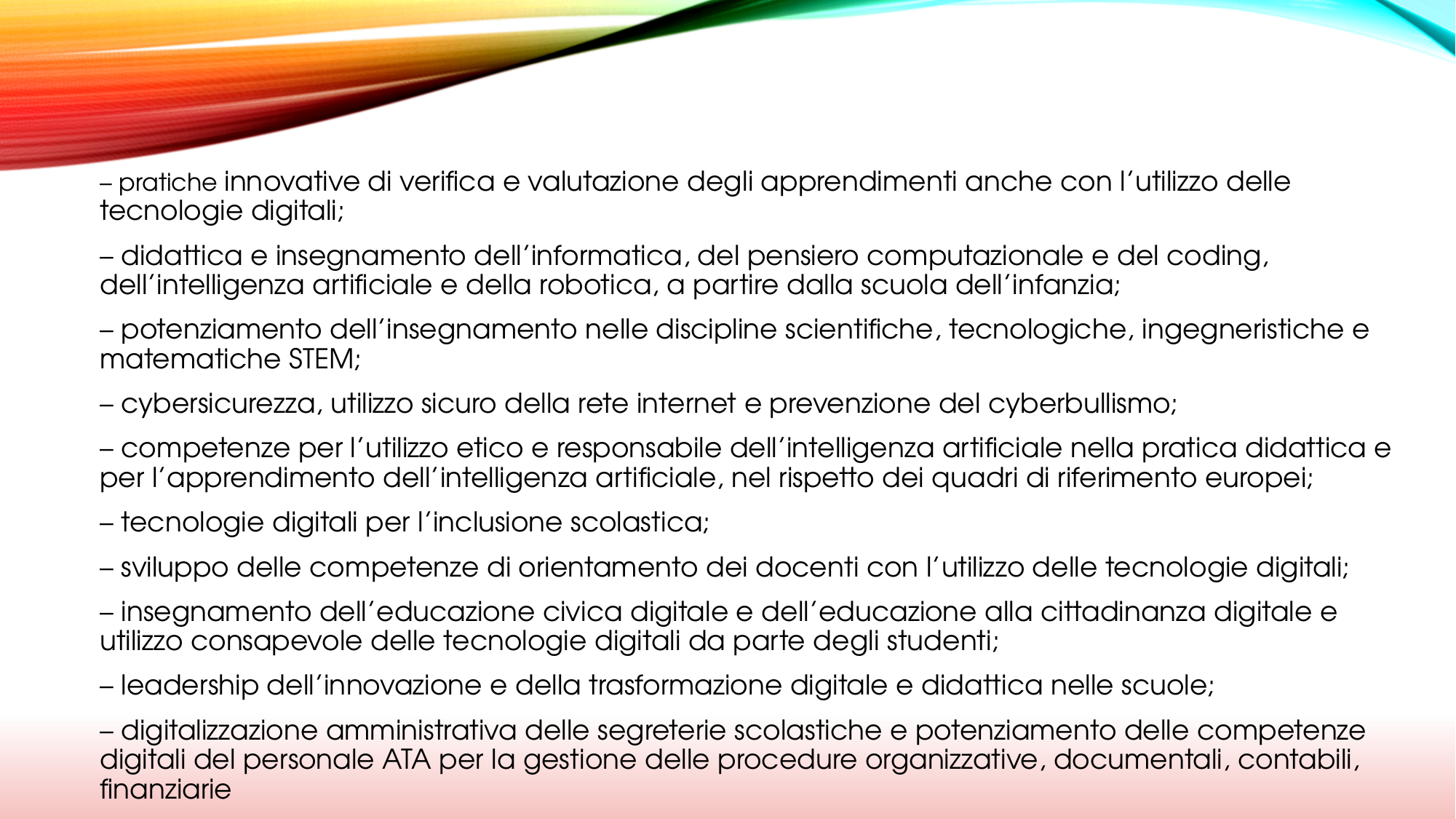

– pratiche innovative di verifica e valutazione degli apprendimenti anche con l’utilizzo delle tecnologie digitali;
– didattica e insegnamento dell’informatica, del pensiero computazionale e del coding, dell’intelligenza artificiale e della robotica, a partire dalla scuola dell’infanzia;
– potenziamento dell’insegnamento nelle discipline scientifiche, tecnologiche, ingegneristiche e matematiche STEM;
– cybersicurezza, utilizzo sicuro della rete internet e prevenzione del cyberbullismo;
– competenze per l’utilizzo etico e responsabile dell’intelligenza artificiale nella pratica didattica e per l’apprendimento dell’intelligenza artificiale, nel rispetto dei quadri di riferimento europei;
– tecnologie digitali per l’inclusione scolastica;
– sviluppo delle competenze di orientamento dei docenti con l’utilizzo delle tecnologie digitali;
– insegnamento dell’educazione civica digitale e dell’educazione alla cittadinanza digitale e utilizzo consapevole delle tecnologie digitali da parte degli studenti;
– leadership dell’innovazione e della trasformazione digitale e didattica nelle scuole;
– digitalizzazione amministrativa delle segreterie scolastiche e potenziamento delle competenze digitali del personale ATA per la gestione delle procedure organizzative, documentali, contabili, finanziarie